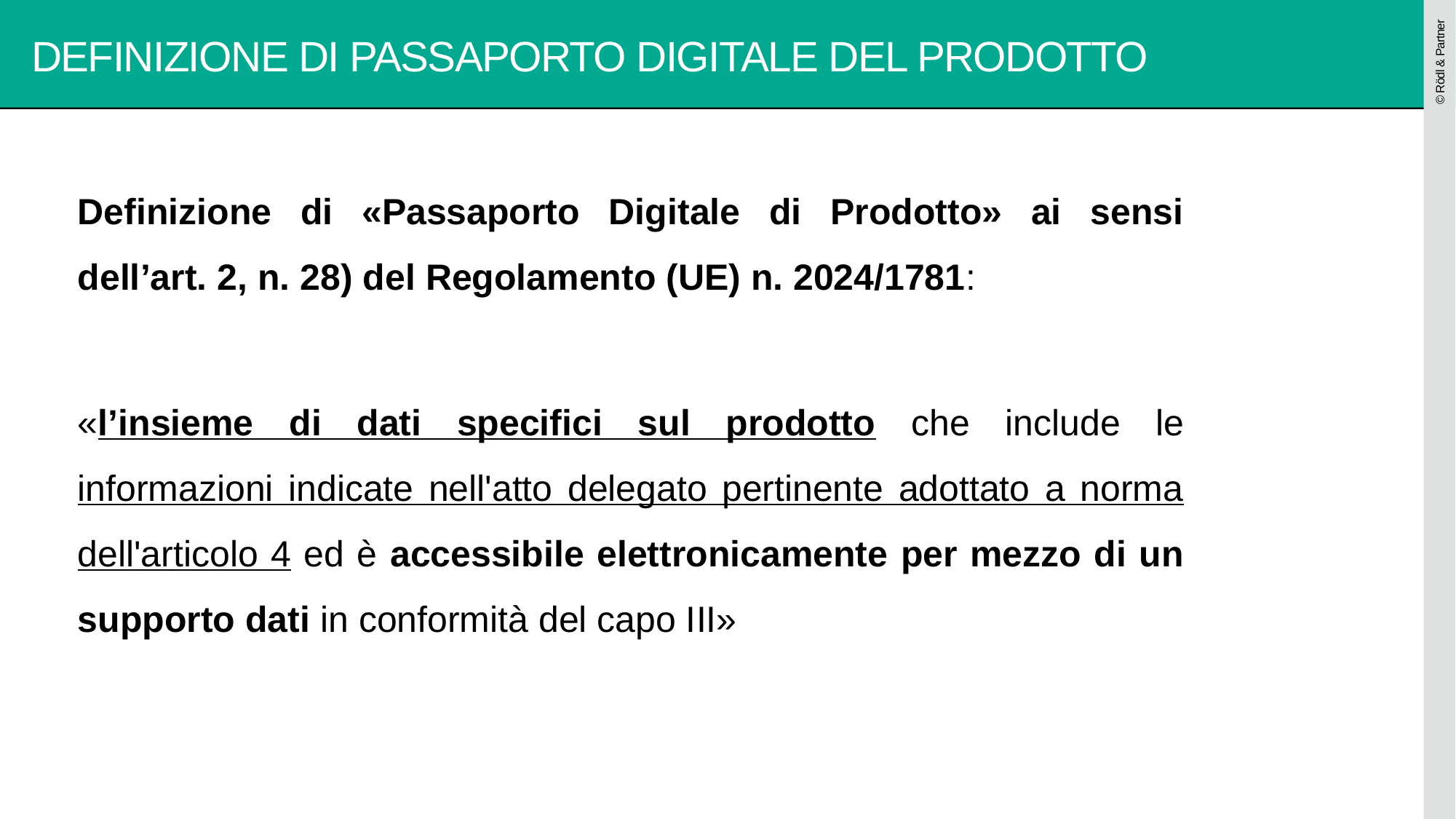

# DEFINIZIONE DI PASSAPORTO DIGITALE DEL PRODOTTO
Definizione di «Passaporto Digitale di Prodotto» ai sensi dell’art. 2, n. 28) del Regolamento (UE) n. 2024/1781:

«l’insieme di dati specifici sul prodotto che include le informazioni indicate nell'atto delegato pertinente adottato a norma dell'articolo 4 ed è accessibile elettronicamente per mezzo di un supporto dati in conformità del capo III»